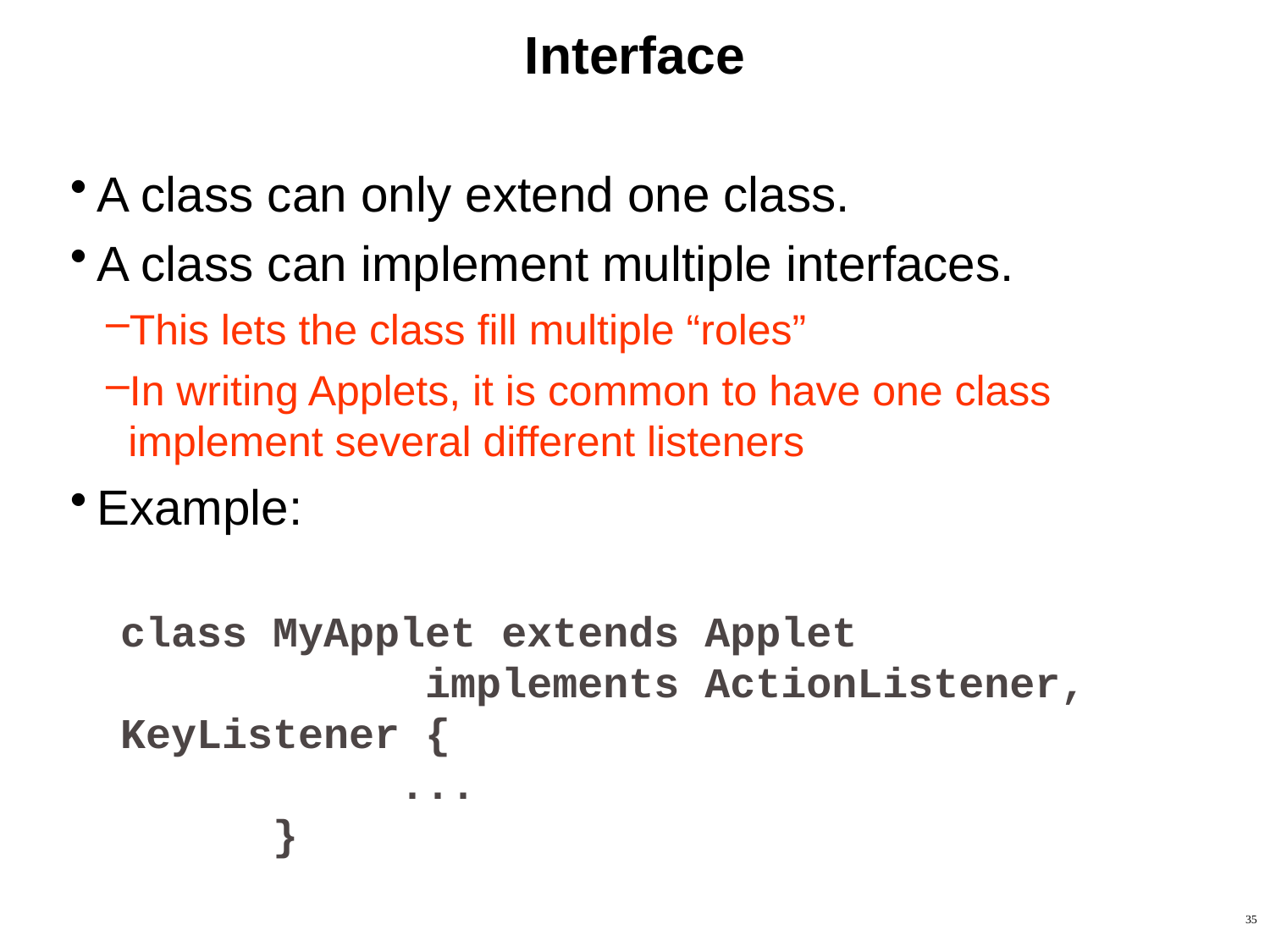

# Interface
A class can only extend one class.
A class can implement multiple interfaces.
This lets the class fill multiple “roles”
In writing Applets, it is common to have one class implement several different listeners
Example:
class MyApplet extends Applet
            implements ActionListener, KeyListener {
   		 ...
      }
35